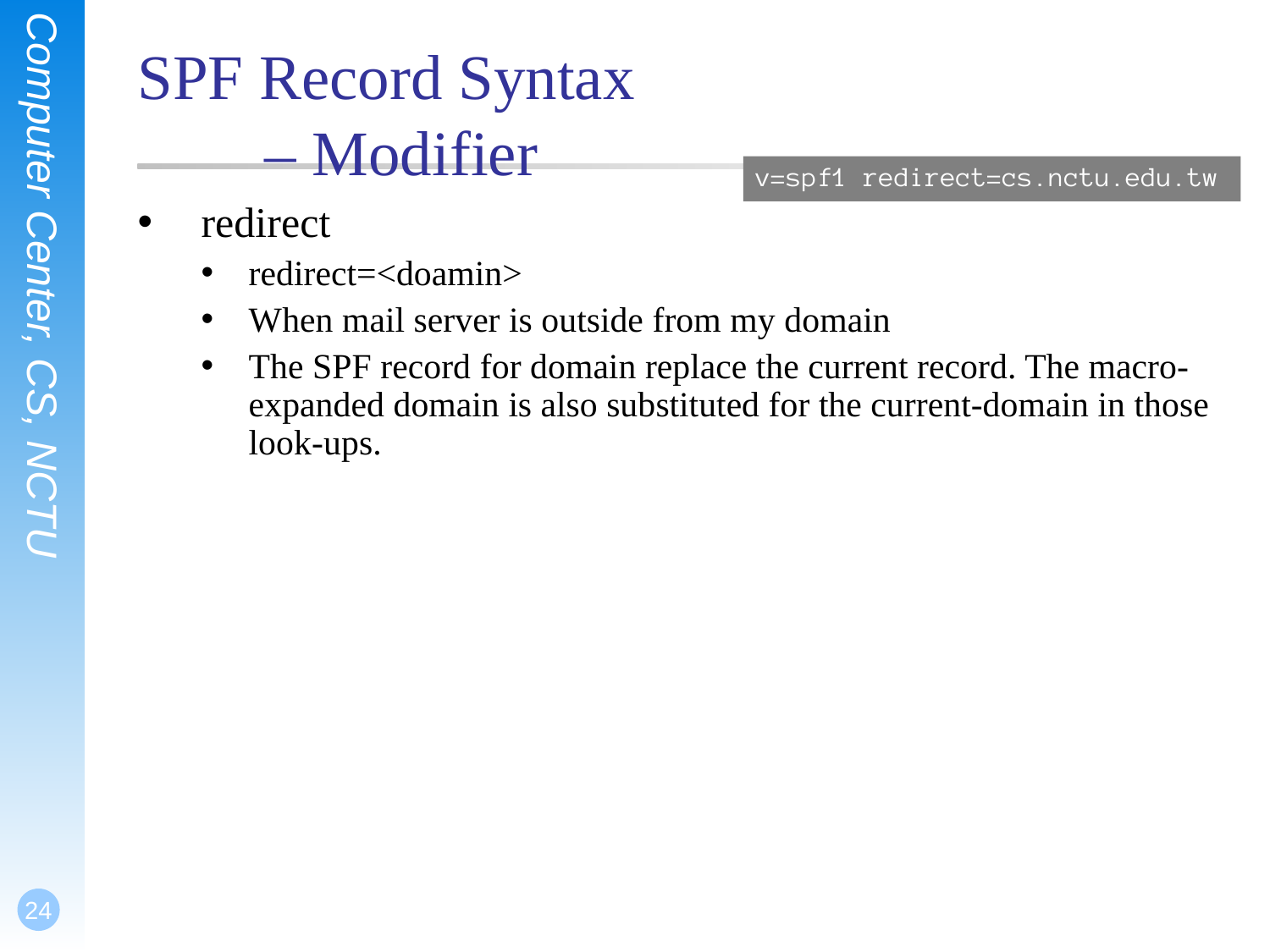

# SPF Record Syntax – Modifier
v=spf1 redirect=cs.nctu.edu.tw
redirect
redirect=<doamin>
When mail server is outside from my domain
The SPF record for domain replace the current record. The macro-expanded domain is also substituted for the current-domain in those look-ups.